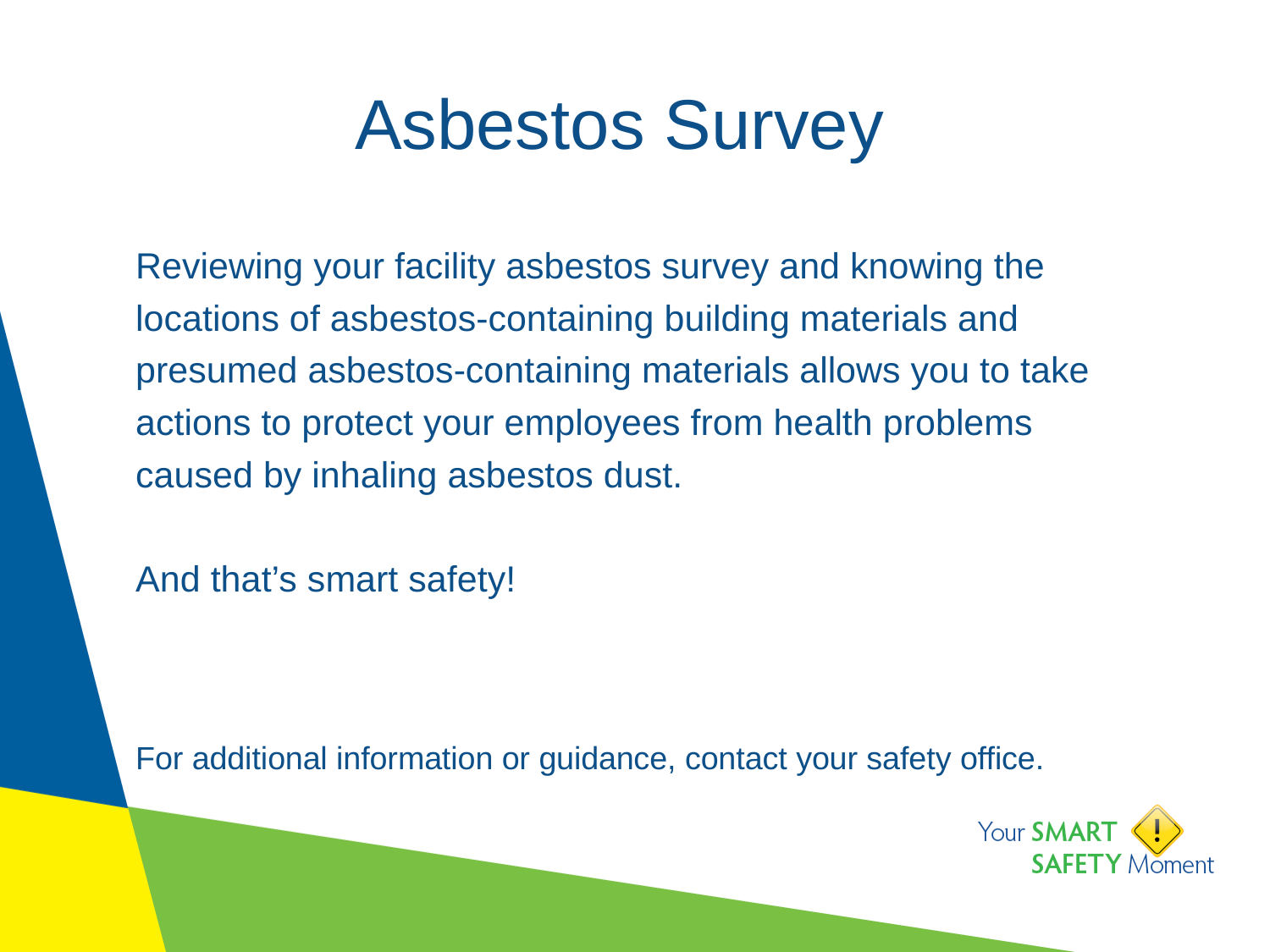

# Asbestos Survey

Reviewing your facility asbestos survey and knowing the locations of asbestos-containing building materials and presumed asbestos-containing materials allows you to take actions to protect your employees from health problems caused by inhaling asbestos dust.

And that’s smart safety!

For additional information or guidance, contact your safety office.